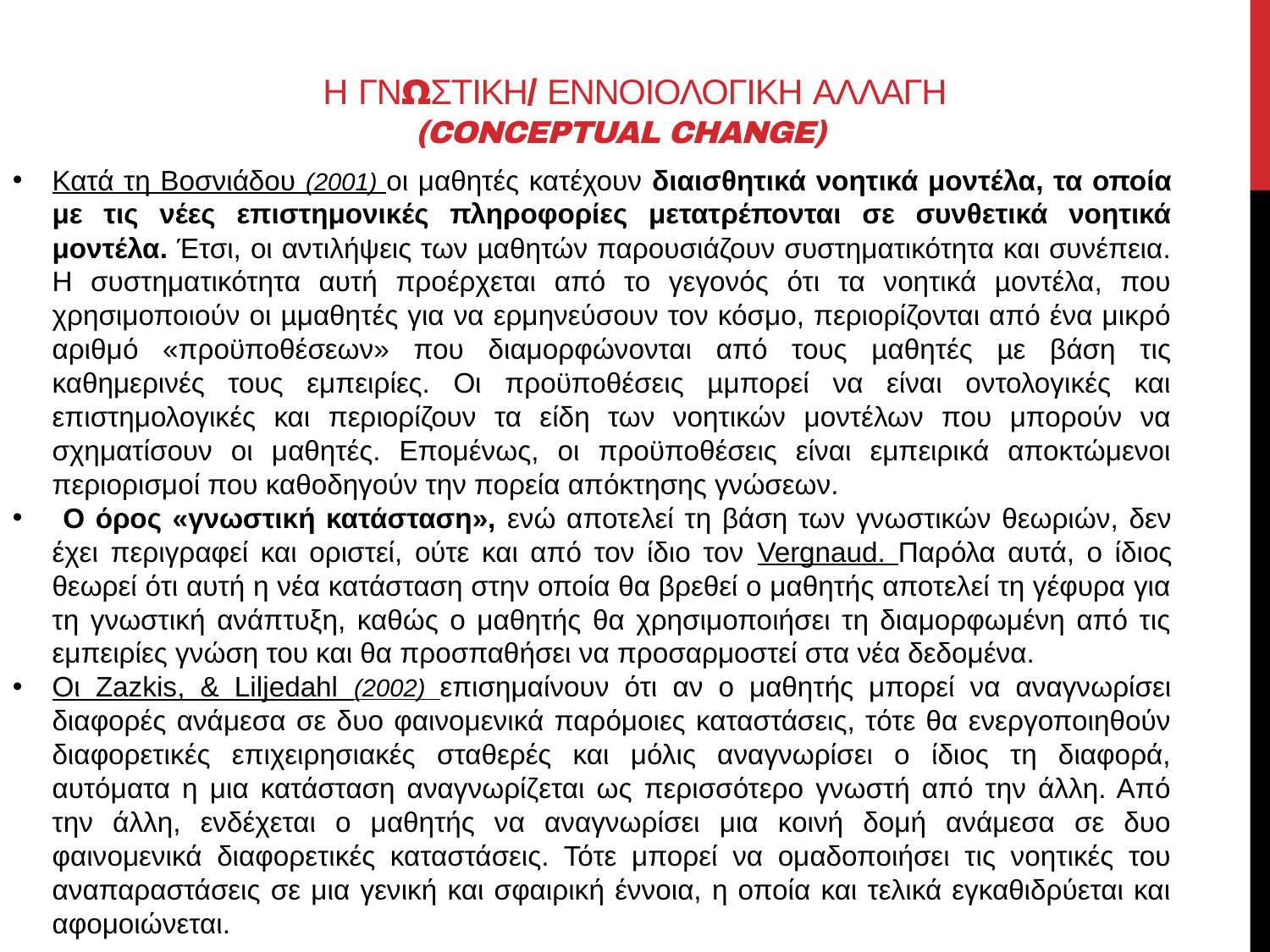

# Η ΓΝΩΣΤΙΚΗ/ εννοιολογικη αλλαγη (conceptual change)
Κατά τη Βοσνιάδου (2001) οι μαθητές κατέχουν διαισθητικά νοητικά μοντέλα, τα οποία με τις νέες επιστημονικές πληροφορίες μετατρέπονται σε συνθετικά νοητικά μοντέλα. Έτσι, οι αντιλήψεις των µαθητών παρουσιάζουν συστηματικότητα και συνέπεια. Η συστηματικότητα αυτή προέρχεται από το γεγονός ότι τα νοητικά µοντέλα, που χρησιμοποιούν οι µμαθητές για να ερμηνεύσουν τον κόσμο, περιορίζονται από ένα μικρό αριθμό «προϋποθέσεων» που διαμορφώνονται από τους µαθητές µε βάση τις καθημερινές τους εμπειρίες. Οι προϋποθέσεις µμπορεί να είναι οντολογικές και επιστημολογικές και περιορίζουν τα είδη των νοητικών μοντέλων που μπορούν να σχηματίσουν οι μαθητές. Επομένως, οι προϋποθέσεις είναι εμπειρικά αποκτώμενοι περιορισμοί που καθοδηγούν την πορεία απόκτησης γνώσεων.
 Ο όρος «γνωστική κατάσταση», ενώ αποτελεί τη βάση των γνωστικών θεωριών, δεν έχει περιγραφεί και οριστεί, ούτε και από τον ίδιο τον Vergnaud. Παρόλα αυτά, ο ίδιος θεωρεί ότι αυτή η νέα κατάσταση στην οποία θα βρεθεί ο μαθητής αποτελεί τη γέφυρα για τη γνωστική ανάπτυξη, καθώς ο μαθητής θα χρησιμοποιήσει τη διαμορφωμένη από τις εμπειρίες γνώση του και θα προσπαθήσει να προσαρμοστεί στα νέα δεδομένα.
Οι Zazkis, & Liljedahl (2002) επισημαίνουν ότι αν ο μαθητής μπορεί να αναγνωρίσει διαφορές ανάμεσα σε δυο φαινομενικά παρόμοιες καταστάσεις, τότε θα ενεργοποιηθούν διαφορετικές επιχειρησιακές σταθερές και μόλις αναγνωρίσει ο ίδιος τη διαφορά, αυτόματα η μια κατάσταση αναγνωρίζεται ως περισσότερο γνωστή από την άλλη. Από την άλλη, ενδέχεται ο μαθητής να αναγνωρίσει μια κοινή δομή ανάμεσα σε δυο φαινομενικά διαφορετικές καταστάσεις. Τότε μπορεί να ομαδοποιήσει τις νοητικές του αναπαραστάσεις σε μια γενική και σφαιρική έννοια, η οποία και τελικά εγκαθιδρύεται και αφομοιώνεται.